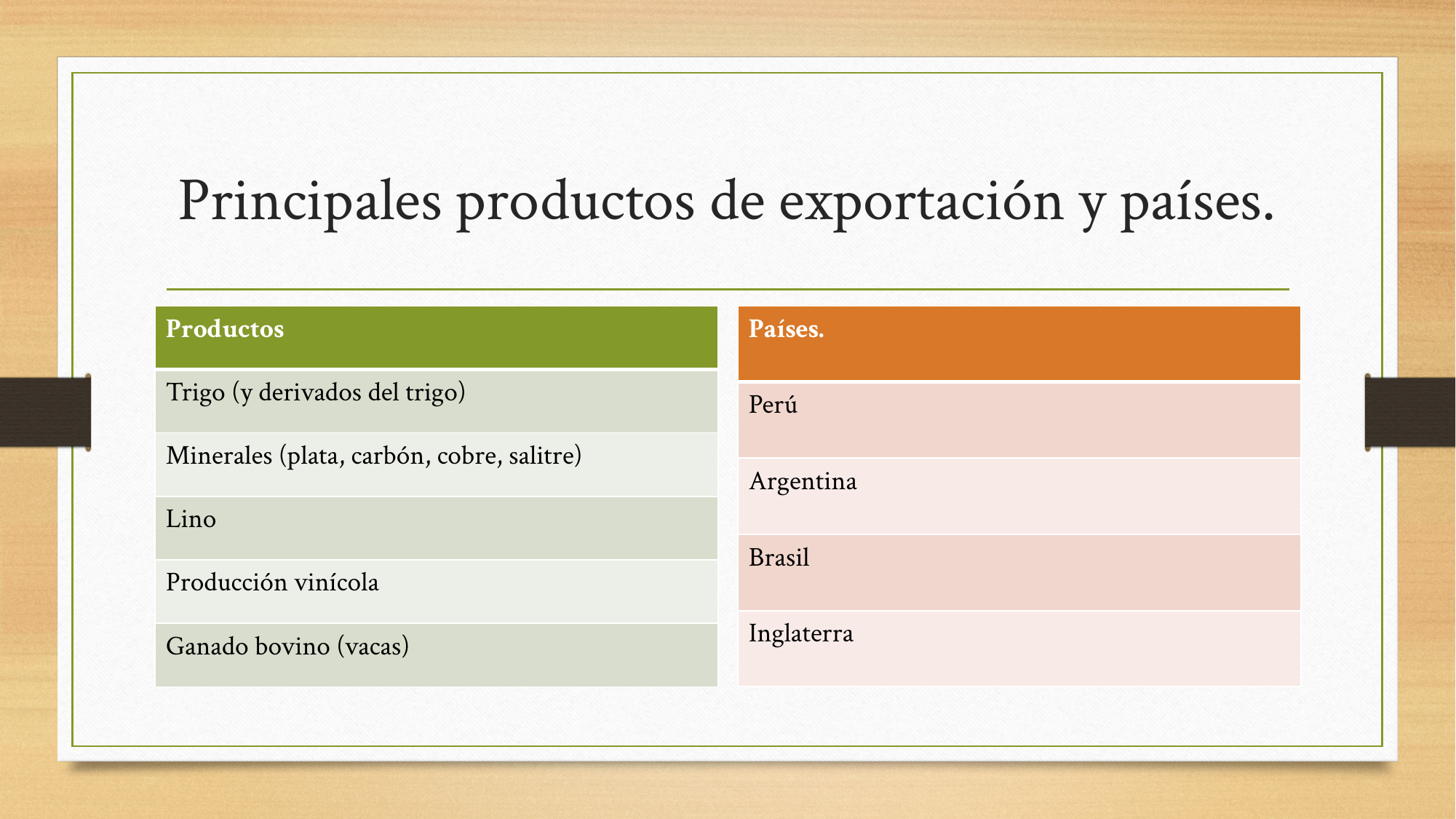

# Principales productos de exportación y países.
| Productos |
| --- |
| Trigo (y derivados del trigo) |
| Minerales (plata, carbón, cobre, salitre) |
| Lino |
| Producción vinícola |
| Ganado bovino (vacas) |
| Países. |
| --- |
| Perú |
| Argentina |
| Brasil |
| Inglaterra |